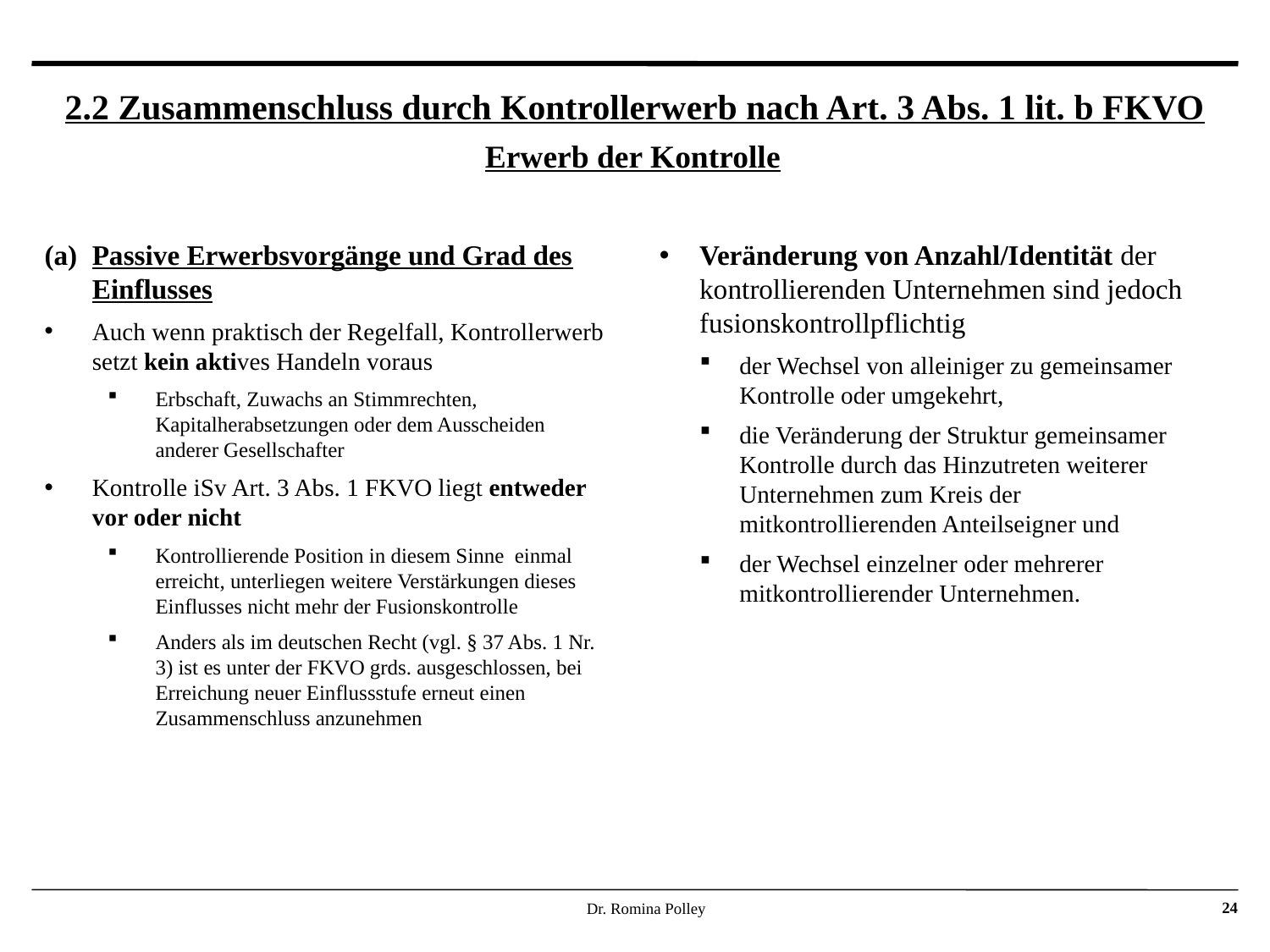

# 2.2 Zusammenschluss durch Kontrollerwerb nach Art. 3 Abs. 1 lit. b FKVO
Erwerb der Kontrolle
Passive Erwerbsvorgänge und Grad des Einflusses
Auch wenn praktisch der Regelfall, Kontrollerwerb setzt kein aktives Handeln voraus
Erbschaft, Zuwachs an Stimmrechten, Kapitalherabsetzungen oder dem Ausscheiden anderer Gesellschafter
Kontrolle iSv Art. 3 Abs. 1 FKVO liegt entweder vor oder nicht
Kontrollierende Position in diesem Sinne  einmal erreicht, unterliegen weitere Verstärkungen dieses Einflusses nicht mehr der Fusionskontrolle
Anders als im deutschen Recht (vgl. § 37 Abs. 1 Nr. 3) ist es unter der FKVO grds. ausgeschlossen, bei Erreichung neuer Einflussstufe erneut einen Zusammenschluss anzunehmen

Veränderung von Anzahl/Identität der kontrollierenden Unternehmen sind jedoch fusionskontrollpflichtig
der Wechsel von alleiniger zu gemeinsamer Kontrolle oder umgekehrt,
die Veränderung der Struktur gemeinsamer Kontrolle durch das Hinzutreten weiterer Unternehmen zum Kreis der mitkontrollierenden Anteilseigner und
der Wechsel einzelner oder mehrerer mitkontrollierender Unternehmen.

Dr. Romina Polley